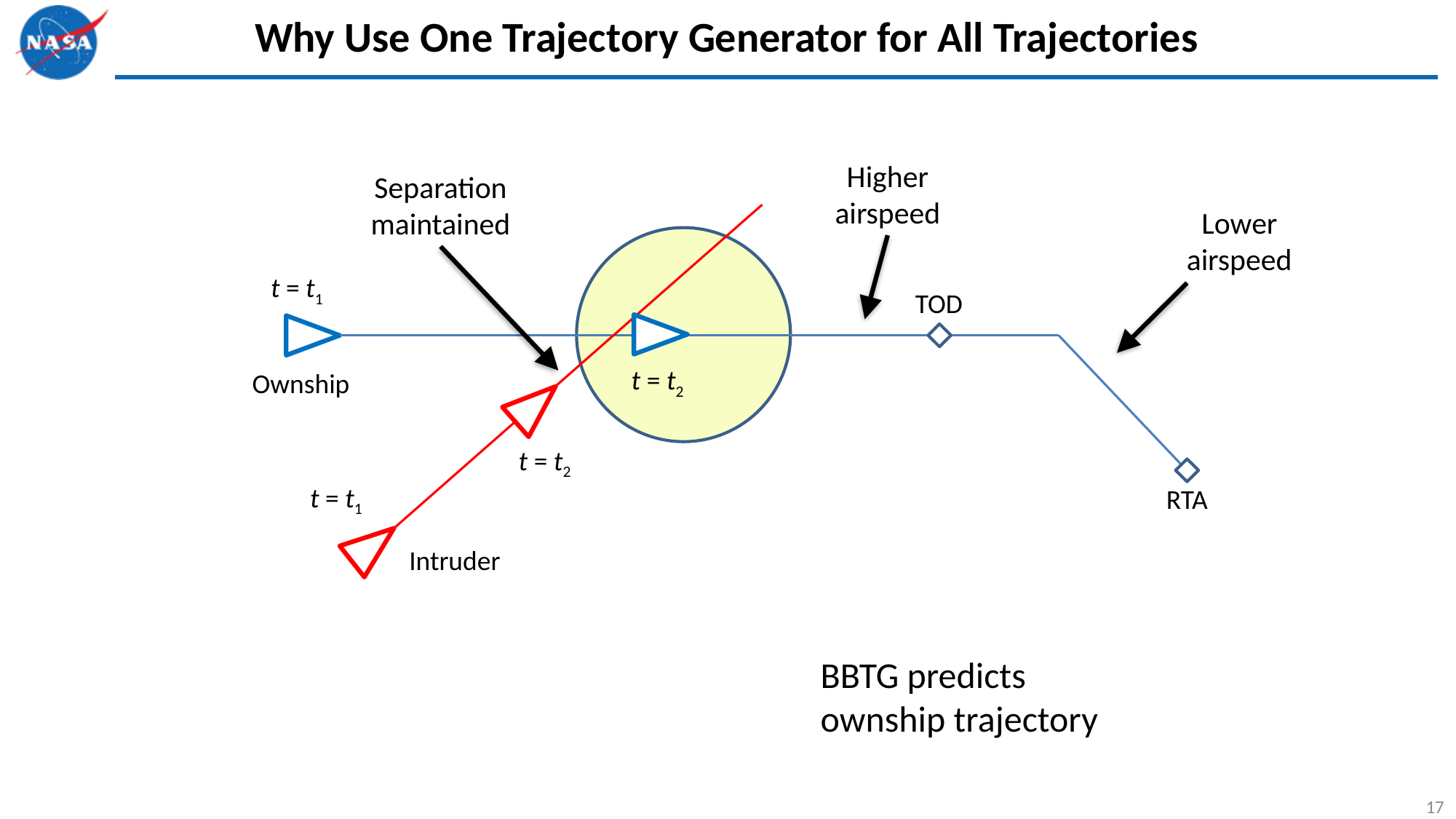

# Why Use One Trajectory Generator for All Trajectories
Higher airspeed
Separation maintained
Lower airspeed

t = t1
TOD

t = t2
Ownship

t = t2

t = t1
RTA

Intruder
BBTG predicts ownship trajectory
17